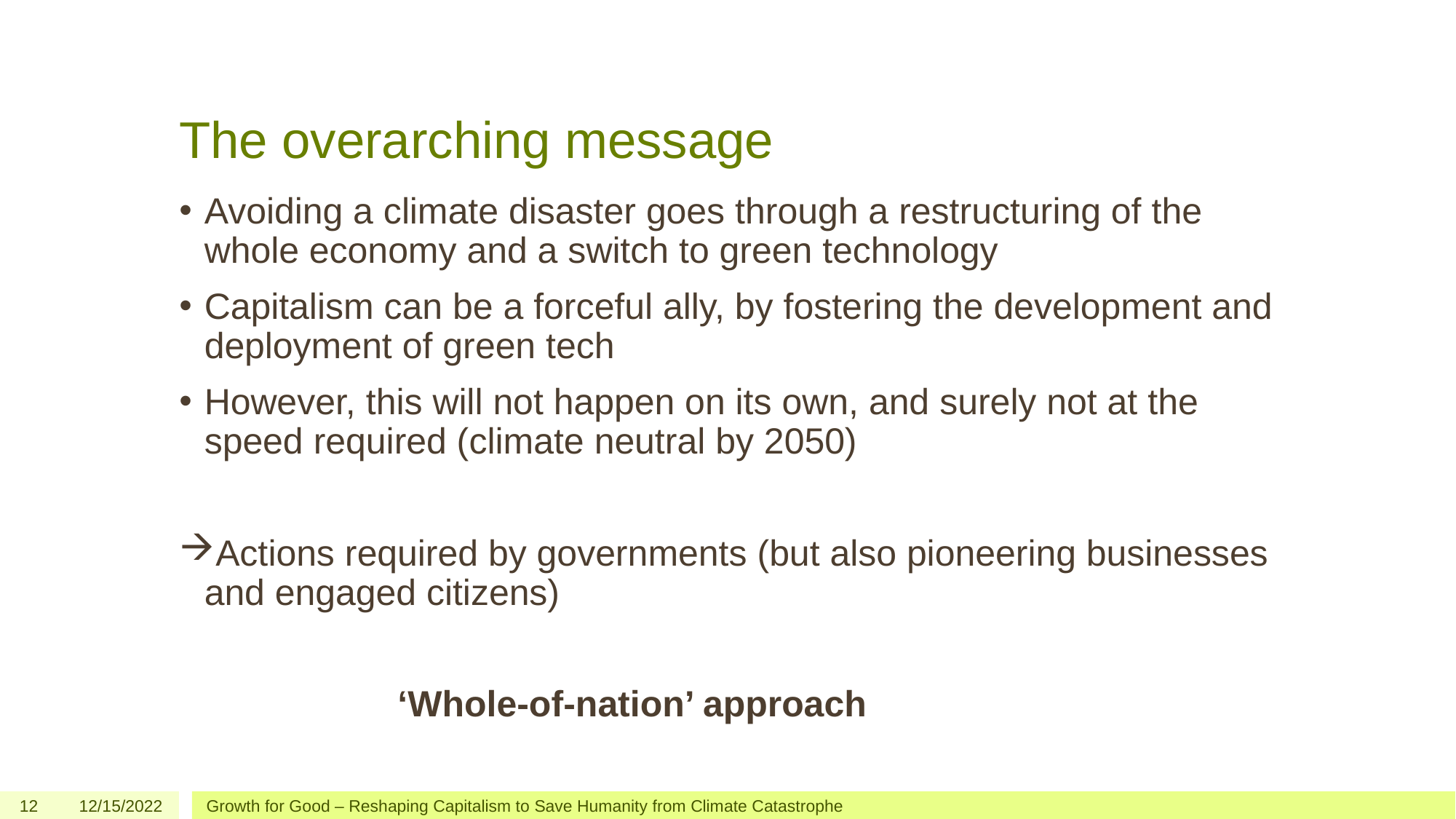

# The overarching message
Avoiding a climate disaster goes through a restructuring of the whole economy and a switch to green technology
Capitalism can be a forceful ally, by fostering the development and deployment of green tech
However, this will not happen on its own, and surely not at the speed required (climate neutral by 2050)

Actions required by governments (but also pioneering businesses and engaged citizens)

		‘Whole-of-nation’ approach
12
12/15/2022
Growth for Good – Reshaping Capitalism to Save Humanity from Climate Catastrophe